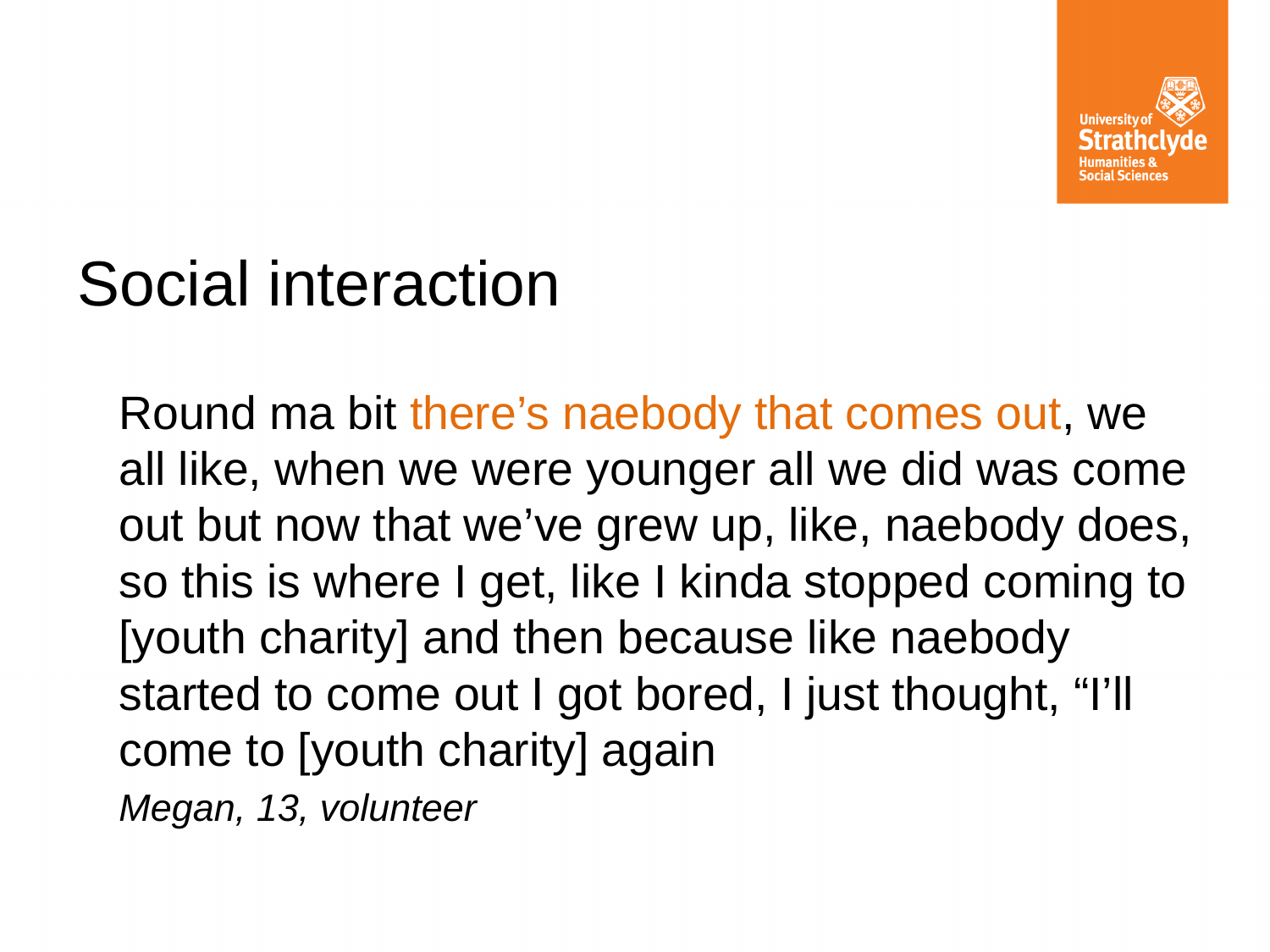

# Social interaction
Round ma bit there’s naebody that comes out, we all like, when we were younger all we did was come out but now that we’ve grew up, like, naebody does, so this is where I get, like I kinda stopped coming to [youth charity] and then because like naebody started to come out I got bored, I just thought, “I’ll come to [youth charity] again
Megan, 13, volunteer